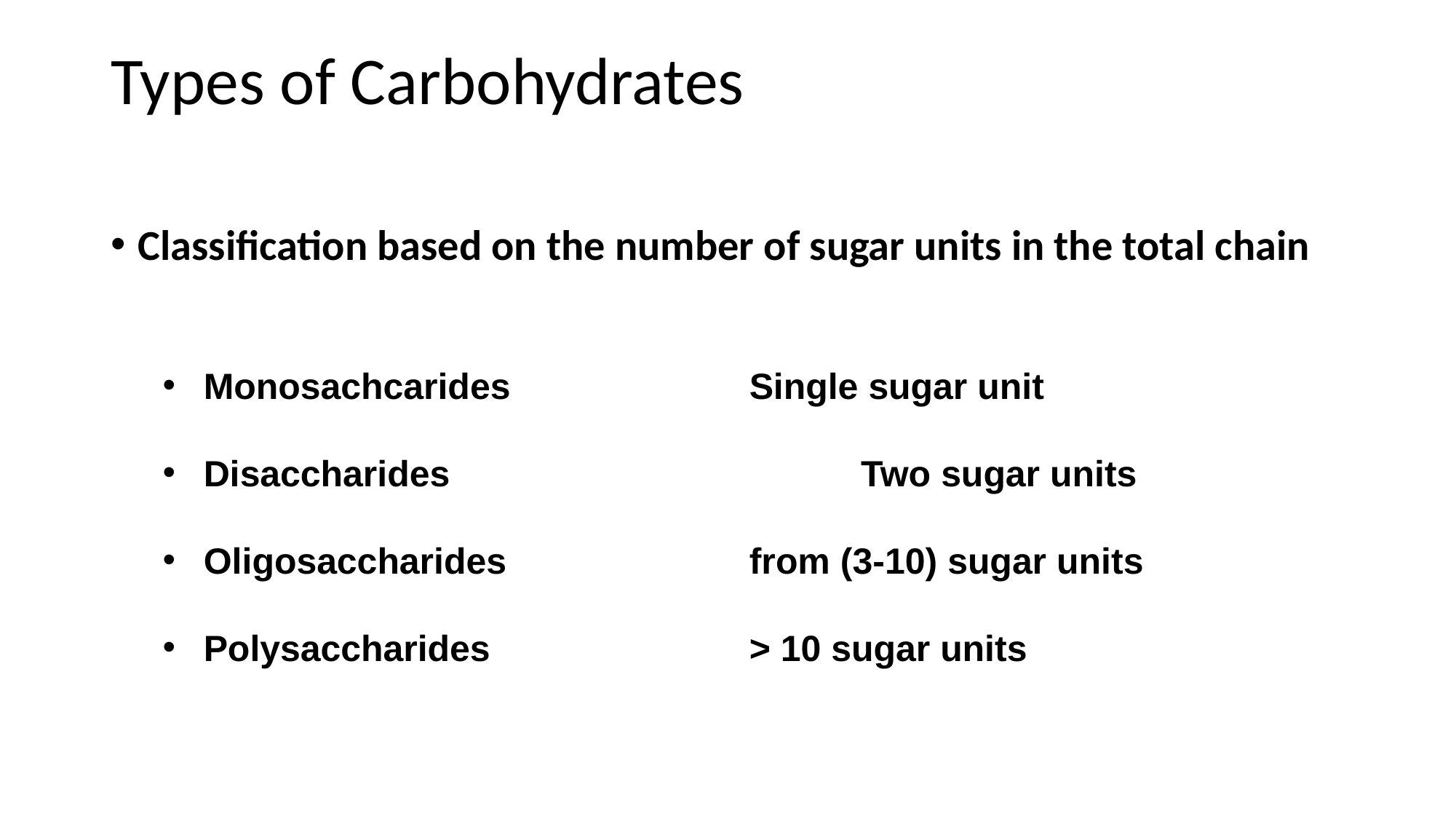

# Types of Carbohydrates
Classification based on the number of sugar units in the total chain

Monosachcarides			Single sugar unit
Disaccharides			           Two sugar units
Oligosaccharides			from (3-10) sugar units
Polysaccharides			> 10 sugar units